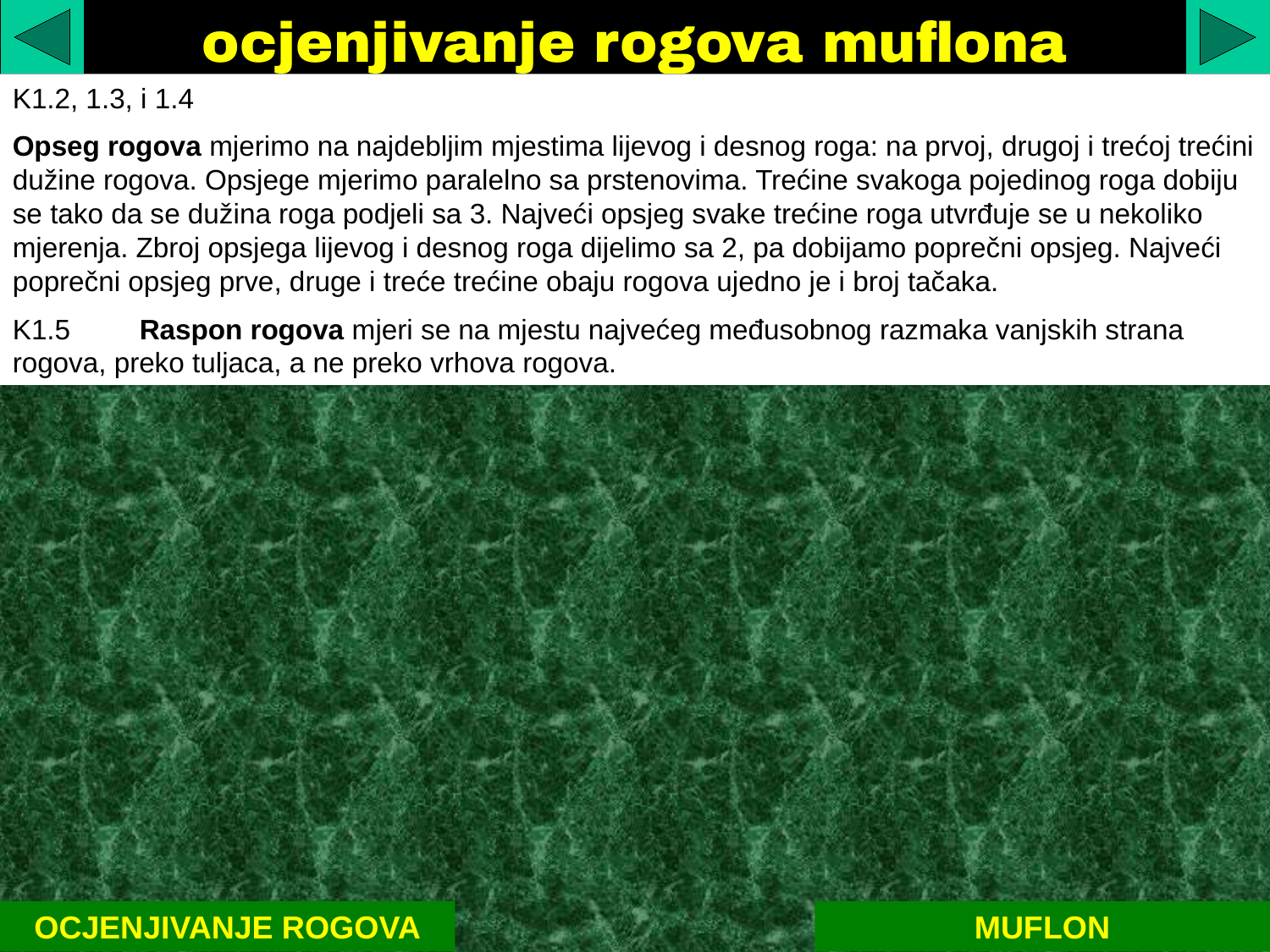

ocjenjivanje rogova muflona

K1.2, 1.3, i 1.4
Opseg rogova mjerimo na najdebljim mjestima lijevog i desnog roga: na prvoj, drugoj i trećoj trećini dužine rogova. Opsjege mjerimo paralelno sa prstenovima. Trećine svakoga pojedinog roga dobiju se tako da se dužina roga podjeli sa 3. Najveći opsjeg svake trećine roga utvrđuje se u nekoliko mjerenja. Zbroj opsjega lijevog i desnog roga dijelimo sa 2, pa dobijamo poprečni opsjeg. Najveći poprečni opsjeg prve, druge i treće trećine obaju rogova ujedno je i broj tačaka.
K1.5	Raspon rogova mjeri se na mjestu najvećeg međusobnog razmaka vanjskih strana rogova, preko tuljaca, a ne preko vrhova rogova.

OCJENJIVANJE ROGOVA
MUFLON